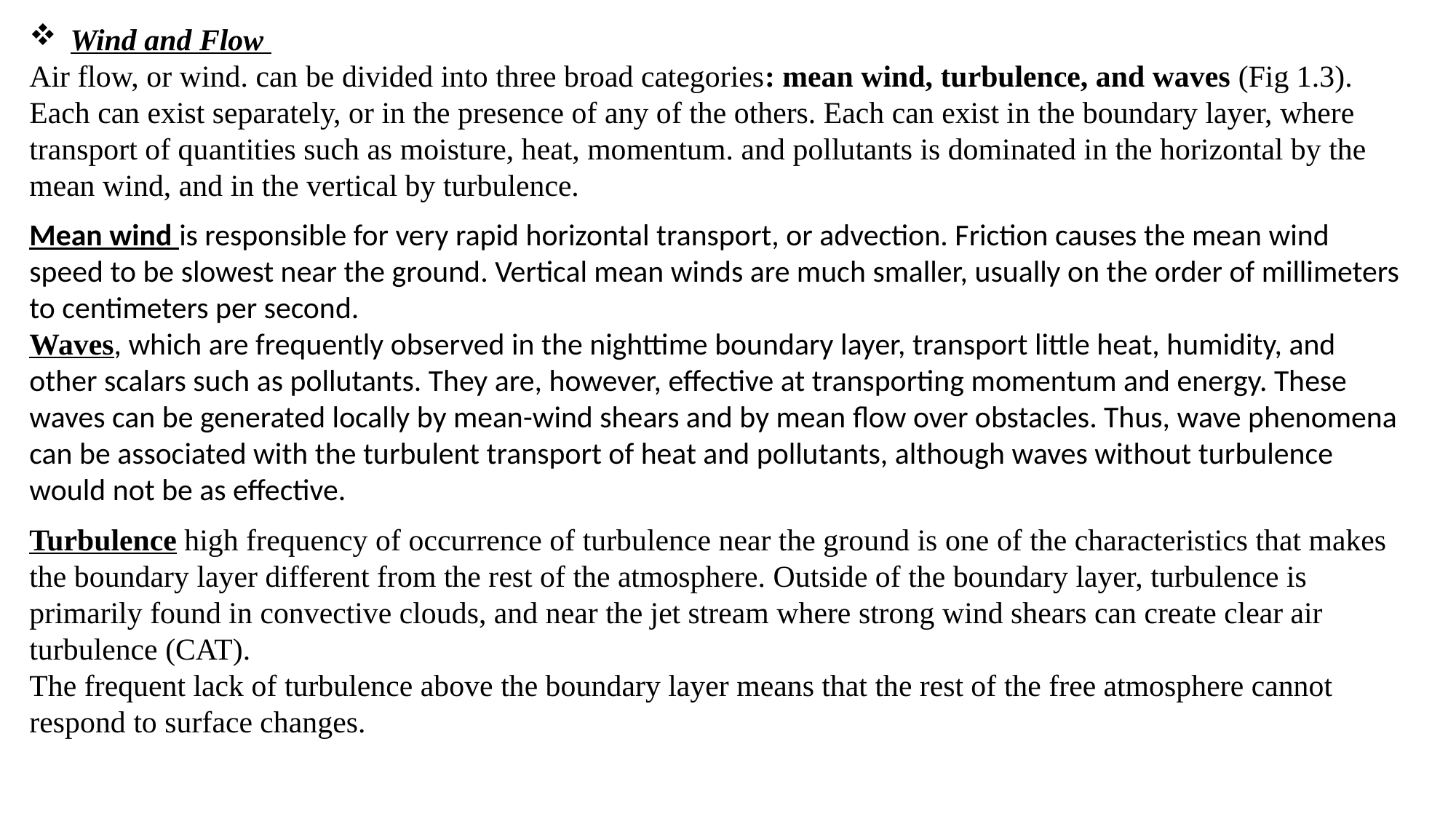

Wind and Flow
Air flow, or wind. can be divided into three broad categories: mean wind, turbulence, and waves (Fig 1.3).
Each can exist separately, or in the presence of any of the others. Each can exist in the boundary layer, where transport of quantities such as moisture, heat, momentum. and pollutants is dominated in the horizontal by the mean wind, and in the vertical by turbulence.
Mean wind is responsible for very rapid horizontal transport, or advection. Friction causes the mean wind speed to be slowest near the ground. Vertical mean winds are much smaller, usually on the order of millimeters to centimeters per second.
Waves, which are frequently observed in the nighttime boundary layer, transport little heat, humidity, and other scalars such as pollutants. They are, however, effective at transporting momentum and energy. These waves can be generated locally by mean-wind shears and by mean flow over obstacles. Thus, wave phenomena can be associated with the turbulent transport of heat and pollutants, although waves without turbulence would not be as effective.
Turbulence high frequency of occurrence of turbulence near the ground is one of the characteristics that makes the boundary layer different from the rest of the atmosphere. Outside of the boundary layer, turbulence is primarily found in convective clouds, and near the jet stream where strong wind shears can create clear air turbulence (CAT).
The frequent lack of turbulence above the boundary layer means that the rest of the free atmosphere cannot respond to surface changes.